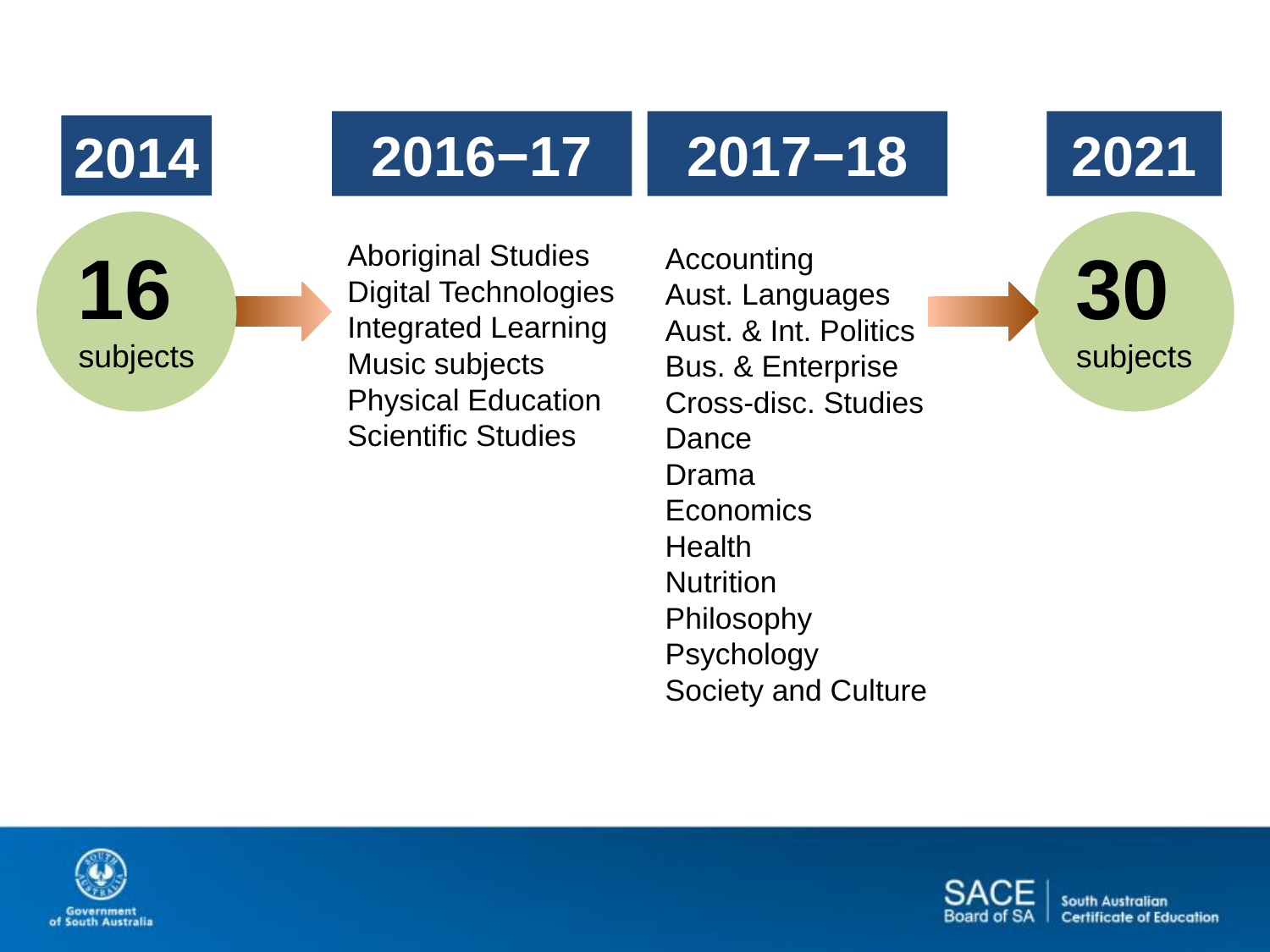

2016−17
2017−18
2021
2014

16
subjects
30
subjects
Aboriginal Studies
Digital Technologies
Integrated Learning
Music subjects
Physical Education
Scientific Studies
Accounting
Aust. Languages
Aust. & Int. Politics
Bus. & Enterprise
Cross-disc. Studies
Dance
Drama
Economics
Health
Nutrition
Philosophy
Psychology
Society and Culture